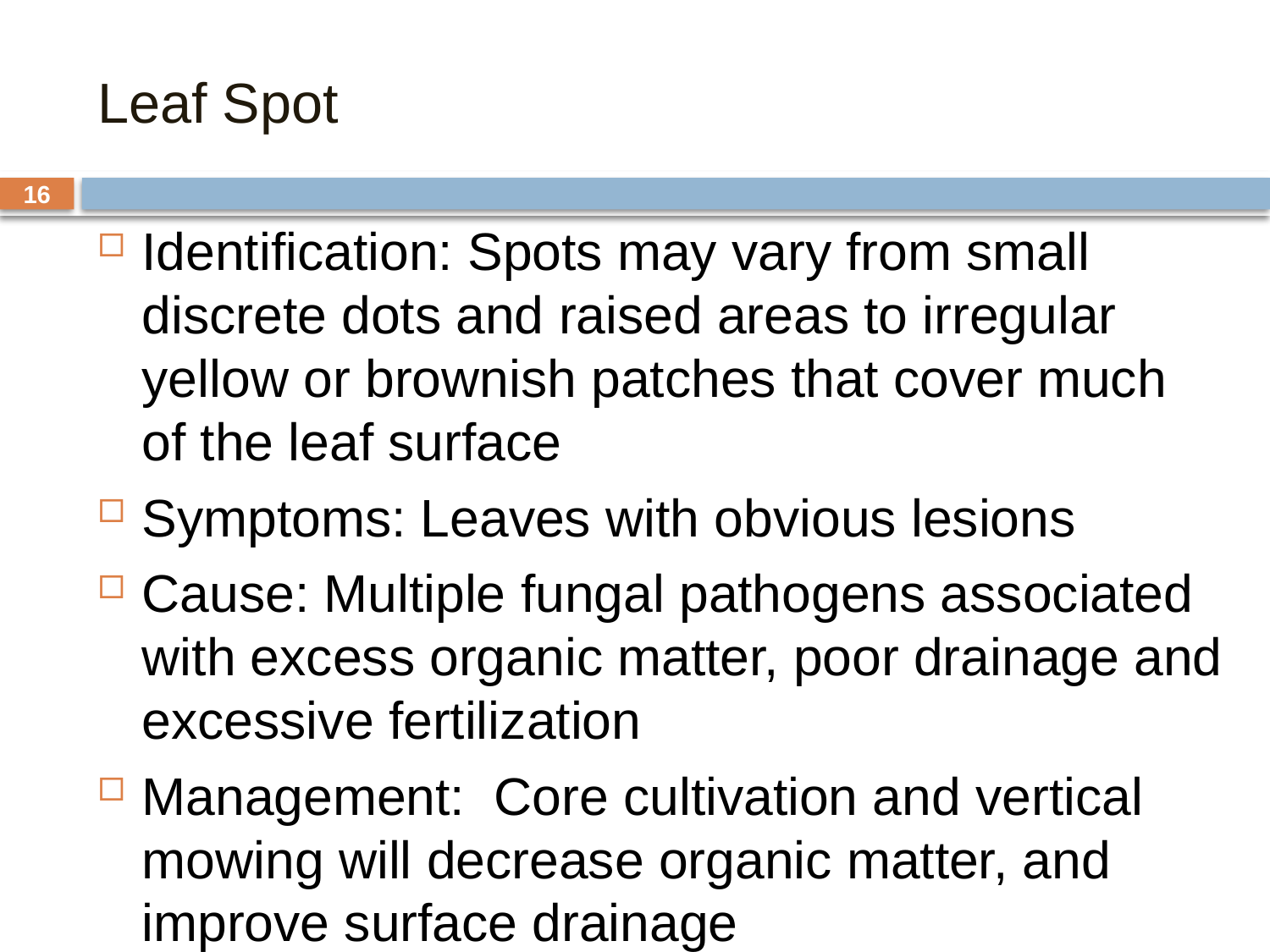

# Leaf Spot
16
Identification: Spots may vary from small discrete dots and raised areas to irregular yellow or brownish patches that cover much of the leaf surface
Symptoms: Leaves with obvious lesions
Cause: Multiple fungal pathogens associated with excess organic matter, poor drainage and excessive fertilization
Management:  Core cultivation and vertical mowing will decrease organic matter, and improve surface drainage